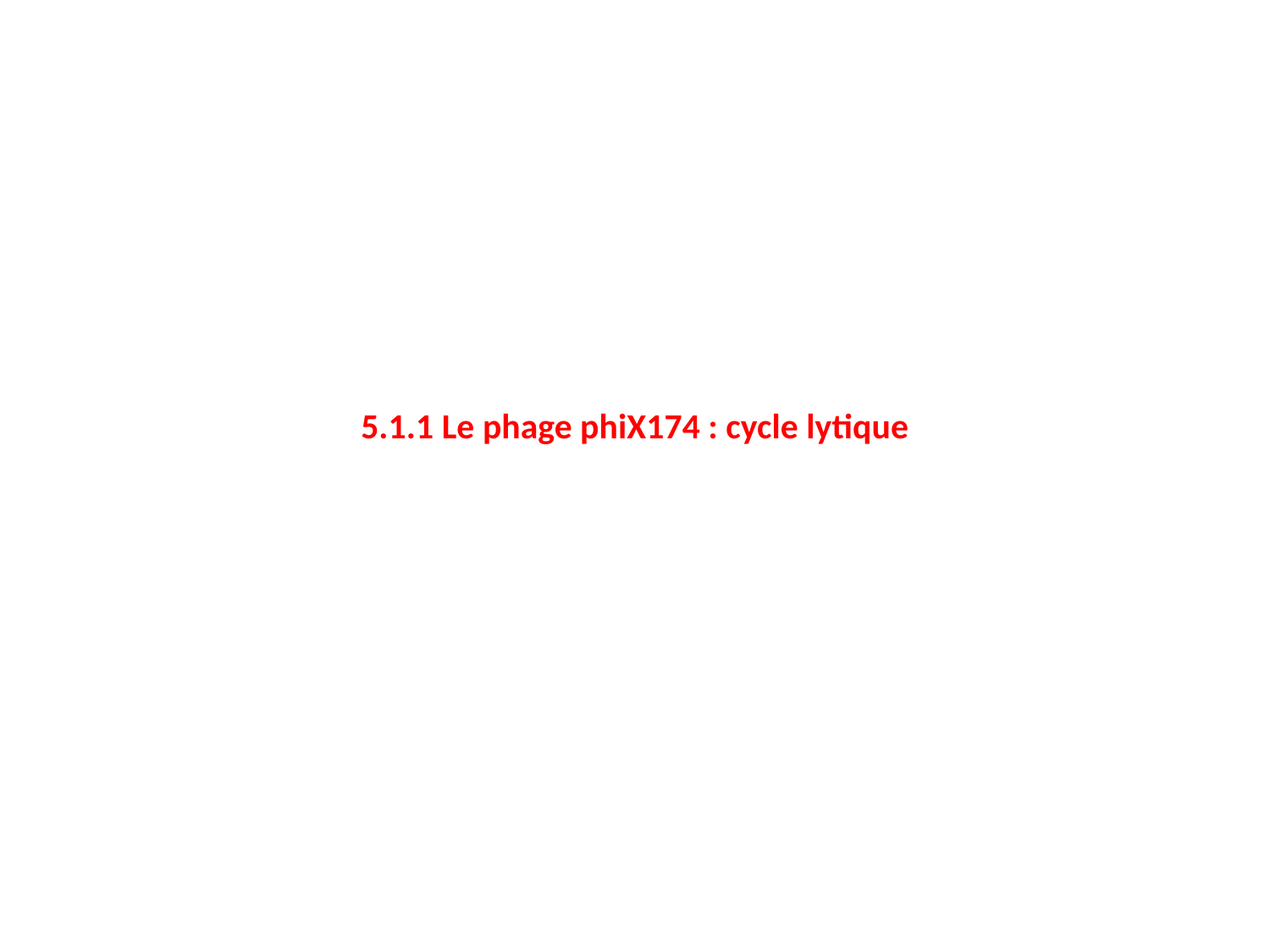

5.1.1 Le phage phiX174 : cycle lytique